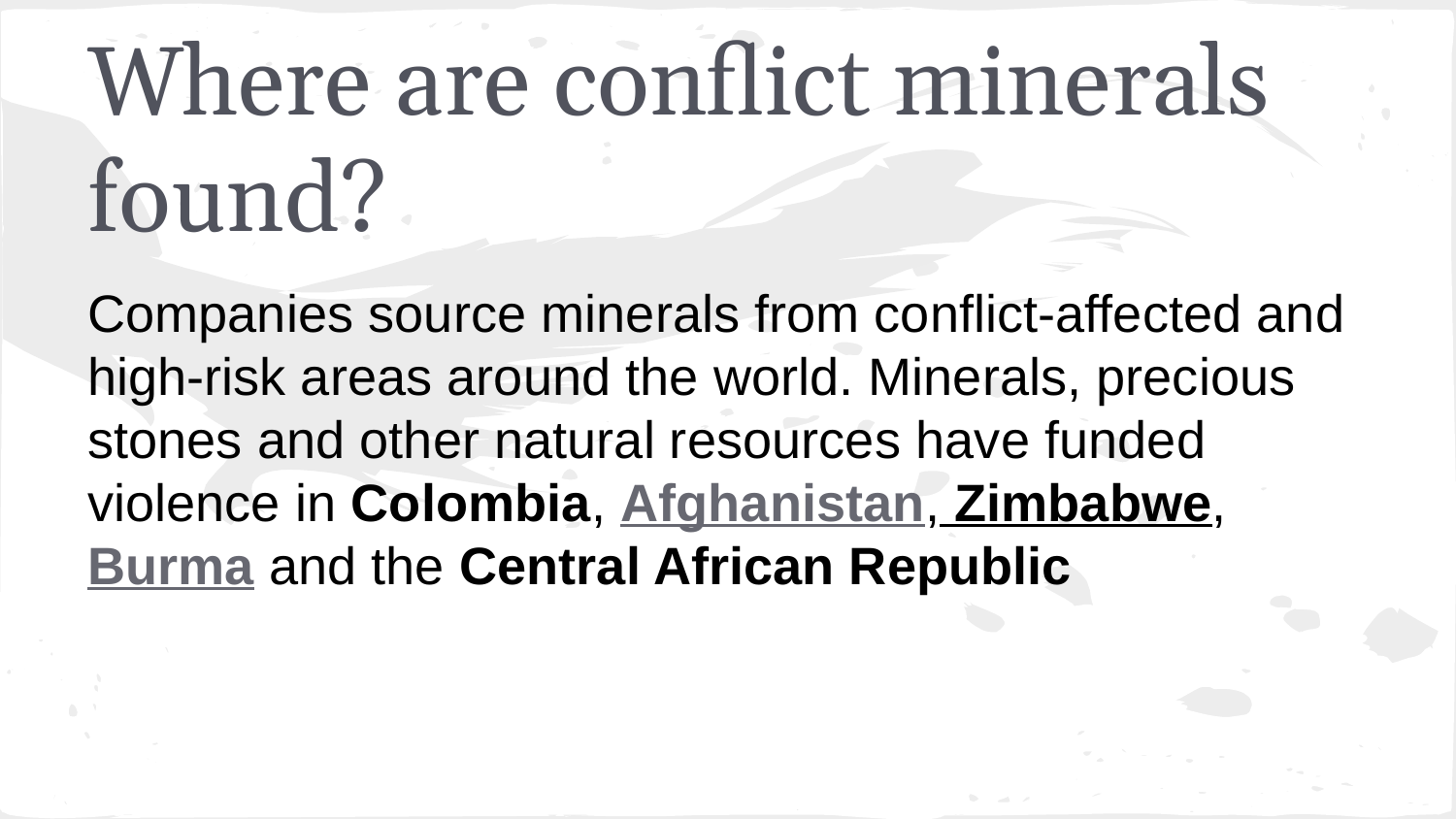

# Where are conflict minerals found?
Companies source minerals from conflict-affected and high-risk areas around the world. Minerals, precious stones and other natural resources have funded violence in Colombia, Afghanistan, Zimbabwe, Burma and the Central African Republic